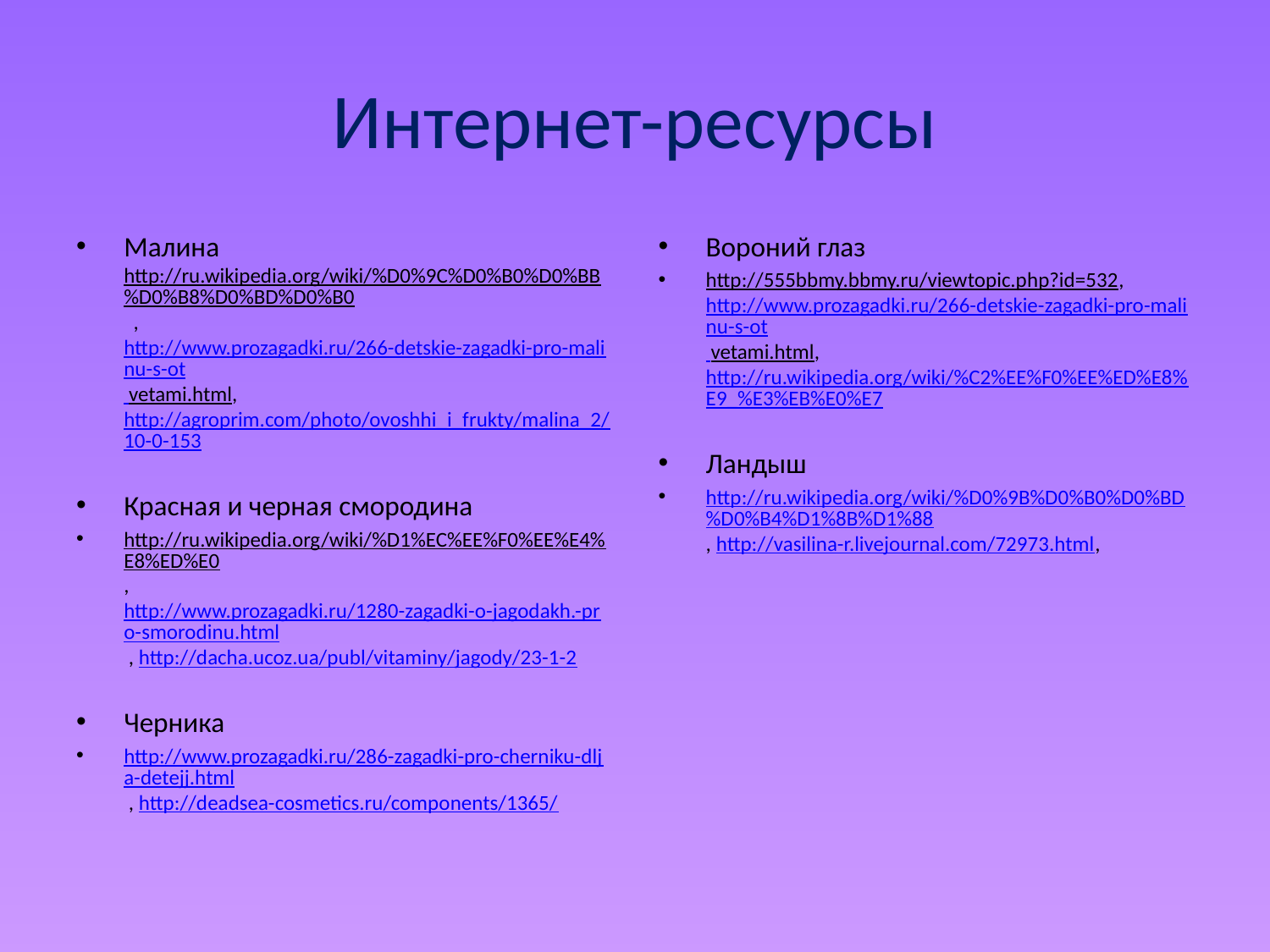

# Интернет-ресурсы
Малина http://ru.wikipedia.org/wiki/%D0%9C%D0%B0%D0%BB%D0%B8%D0%BD%D0%B0  , http://www.prozagadki.ru/266-detskie-zagadki-pro-malinu-s-ot vetami.html, http://agroprim.com/photo/ovoshhi_i_frukty/malina_2/10-0-153

Красная и черная смородина
http://ru.wikipedia.org/wiki/%D1%EC%EE%F0%EE%E4%E8%ED%E0, http://www.prozagadki.ru/1280-zagadki-o-jagodakh.-pro-smorodinu.html , http://dacha.ucoz.ua/publ/vitaminy/jagody/23-1-2

Черника
http://www.prozagadki.ru/286-zagadki-pro-cherniku-dlja-detejj.html , http://deadsea-cosmetics.ru/components/1365/

Вороний глаз
http://555bbmy.bbmy.ru/viewtopic.php?id=532, http://www.prozagadki.ru/266-detskie-zagadki-pro-malinu-s-ot vetami.html, http://ru.wikipedia.org/wiki/%C2%EE%F0%EE%ED%E8%E9_%E3%EB%E0%E7

Ландыш
http://ru.wikipedia.org/wiki/%D0%9B%D0%B0%D0%BD%D0%B4%D1%8B%D1%88, http://vasilina-r.livejournal.com/72973.html,